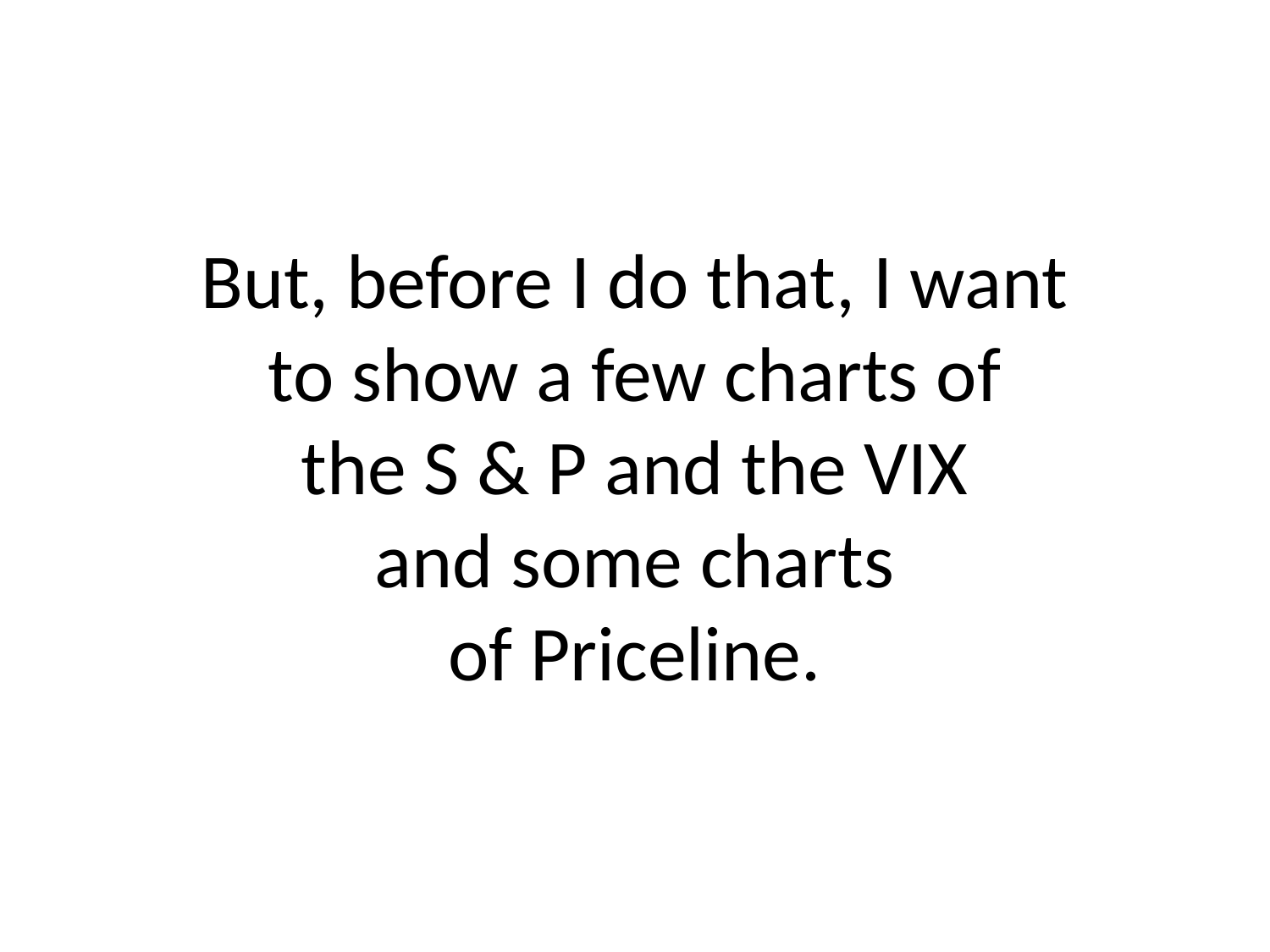

# But, before I do that, I want to show a few charts of the S & P and the VIX and some charts of Priceline.